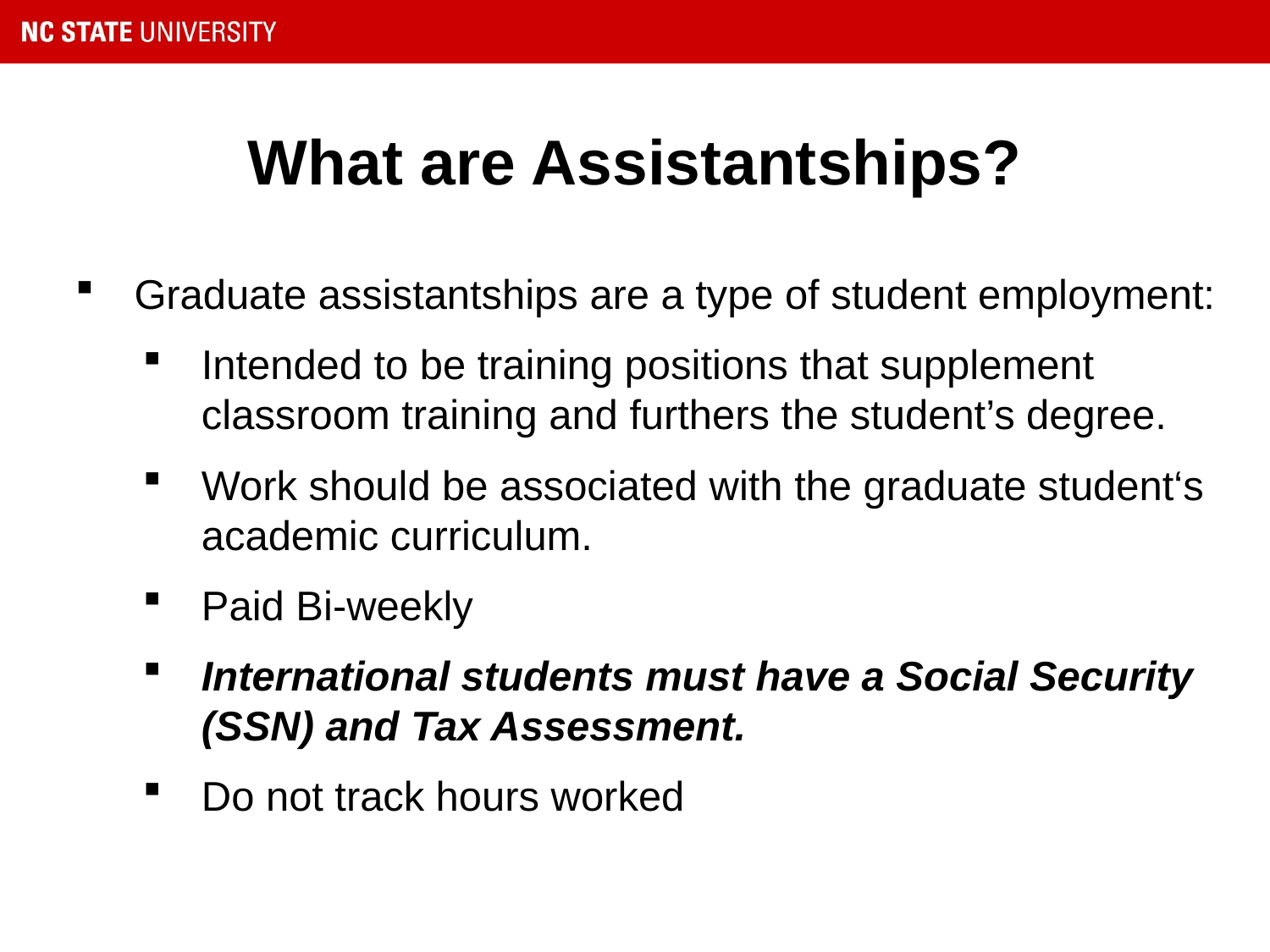

# What are Assistantships?
Graduate assistantships are a type of student employment:
Intended to be training positions that supplement classroom training and furthers the student’s degree.
Work should be associated with the graduate student‘s academic curriculum.
Paid Bi-weekly
International students must have a Social Security (SSN) and Tax Assessment.
Do not track hours worked